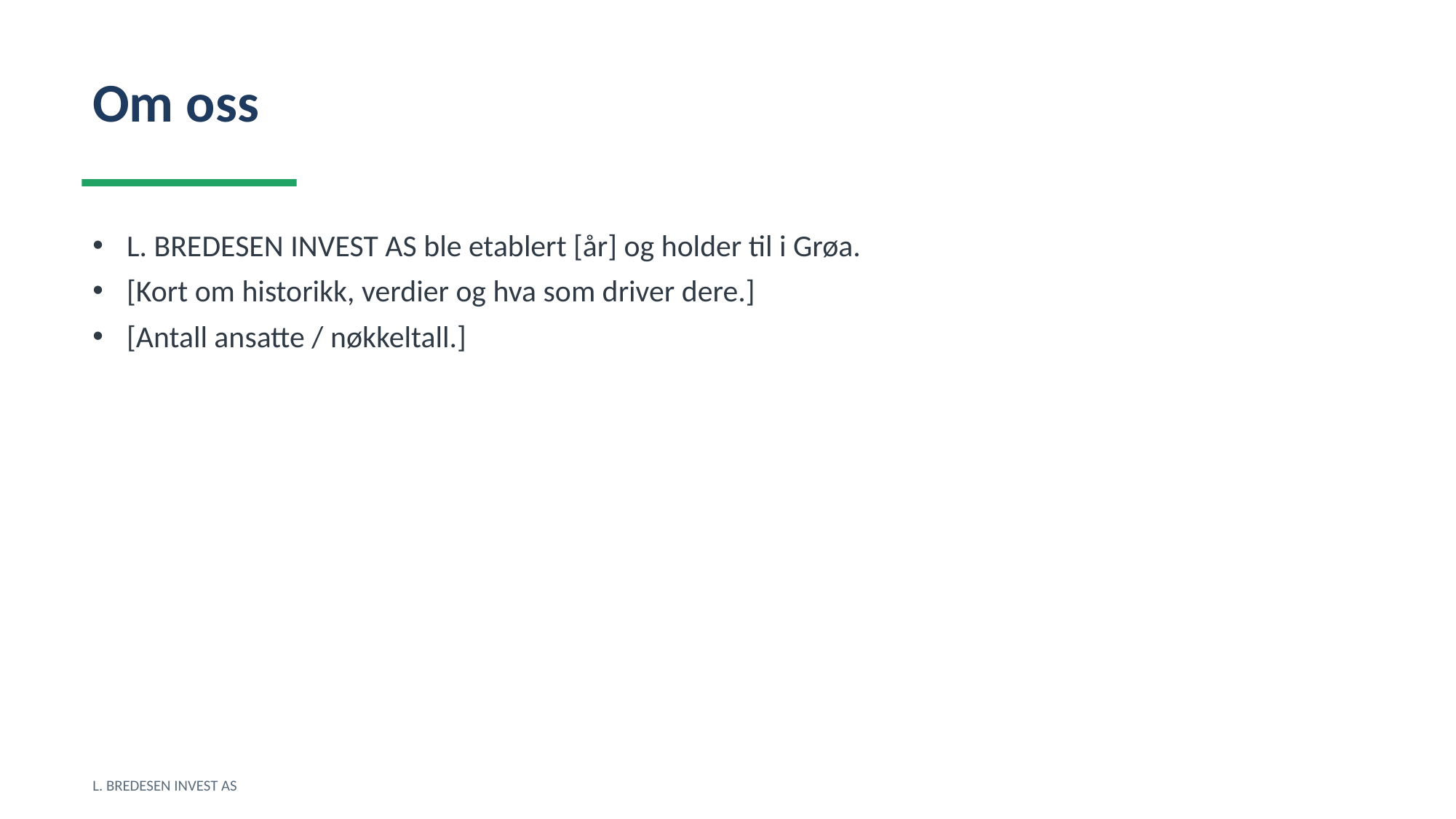

Om oss

L. BREDESEN INVEST AS ble etablert [år] og holder til i Grøa.
[Kort om historikk, verdier og hva som driver dere.]
[Antall ansatte / nøkkeltall.]
L. BREDESEN INVEST AS